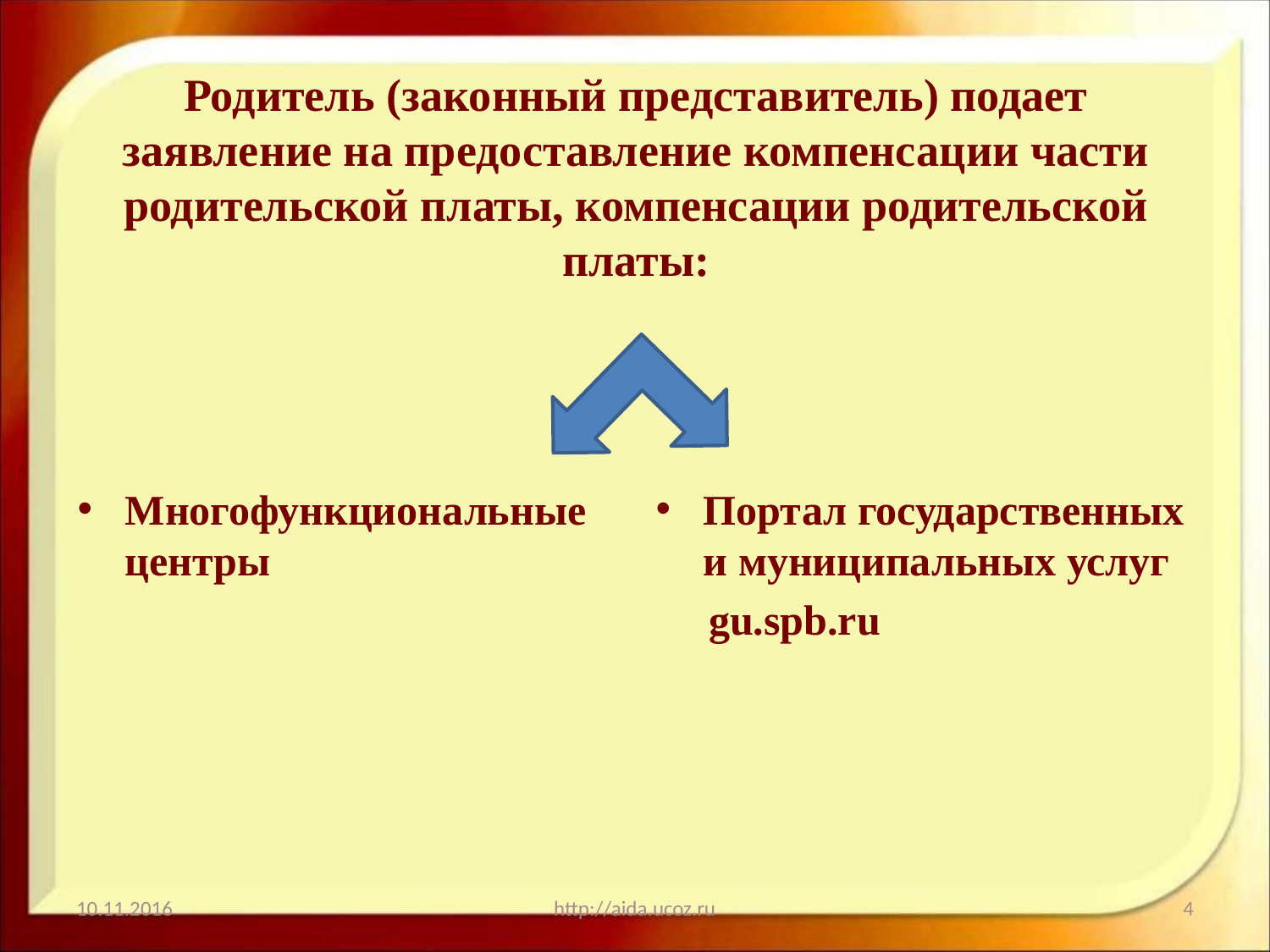

# Родитель (законный представитель) подает заявление на предоставление компенсации части родительской платы, компенсации родительской платы:

Многофункциональные центры
Портал государственных и муниципальных услуг
     gu.spb.ru
10.11.2016
http://aida.ucoz.ru
4